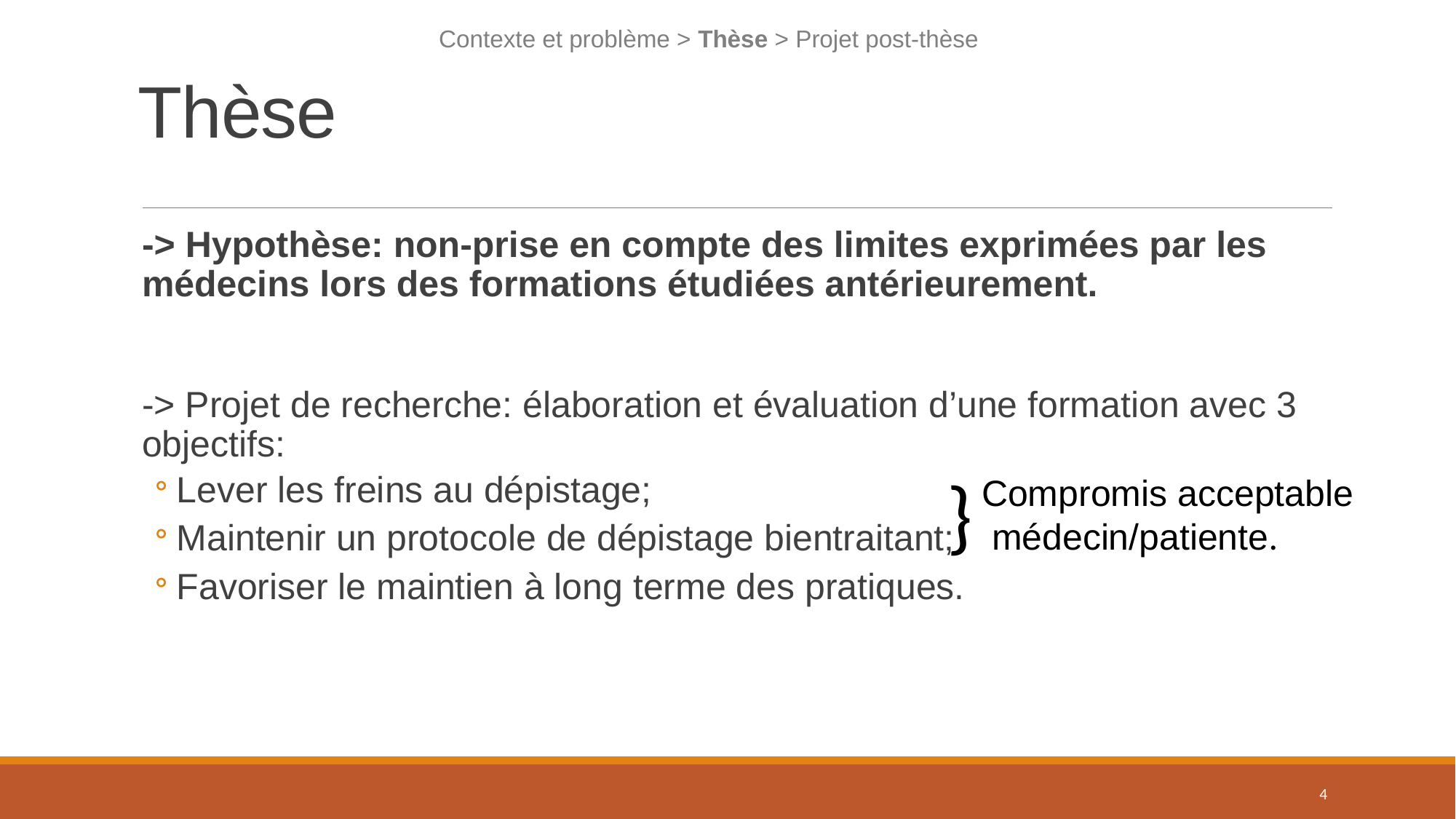

# Thèse
Contexte et problème > Thèse > Projet post-thèse
-> Hypothèse: non-prise en compte des limites exprimées par les médecins lors des formations étudiées antérieurement.

-> Projet de recherche: élaboration et évaluation d’une formation avec 3 objectifs:
Lever les freins au dépistage;
Maintenir un protocole de dépistage bientraitant;
Favoriser le maintien à long terme des pratiques.

}
Compromis acceptable
 médecin/patiente.
4